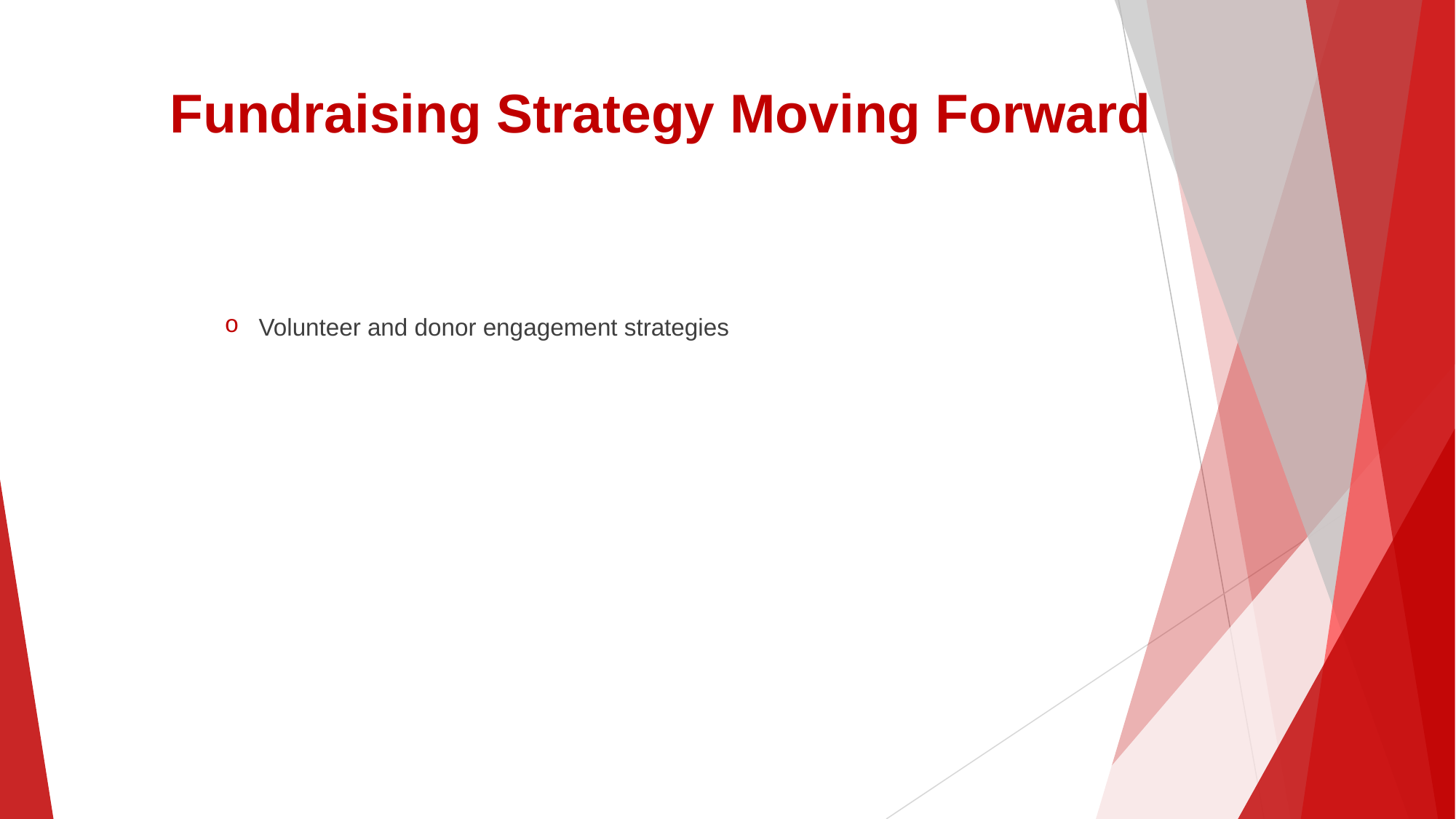

# Fundraising Strategy Moving Forward

Volunteer and donor engagement strategies